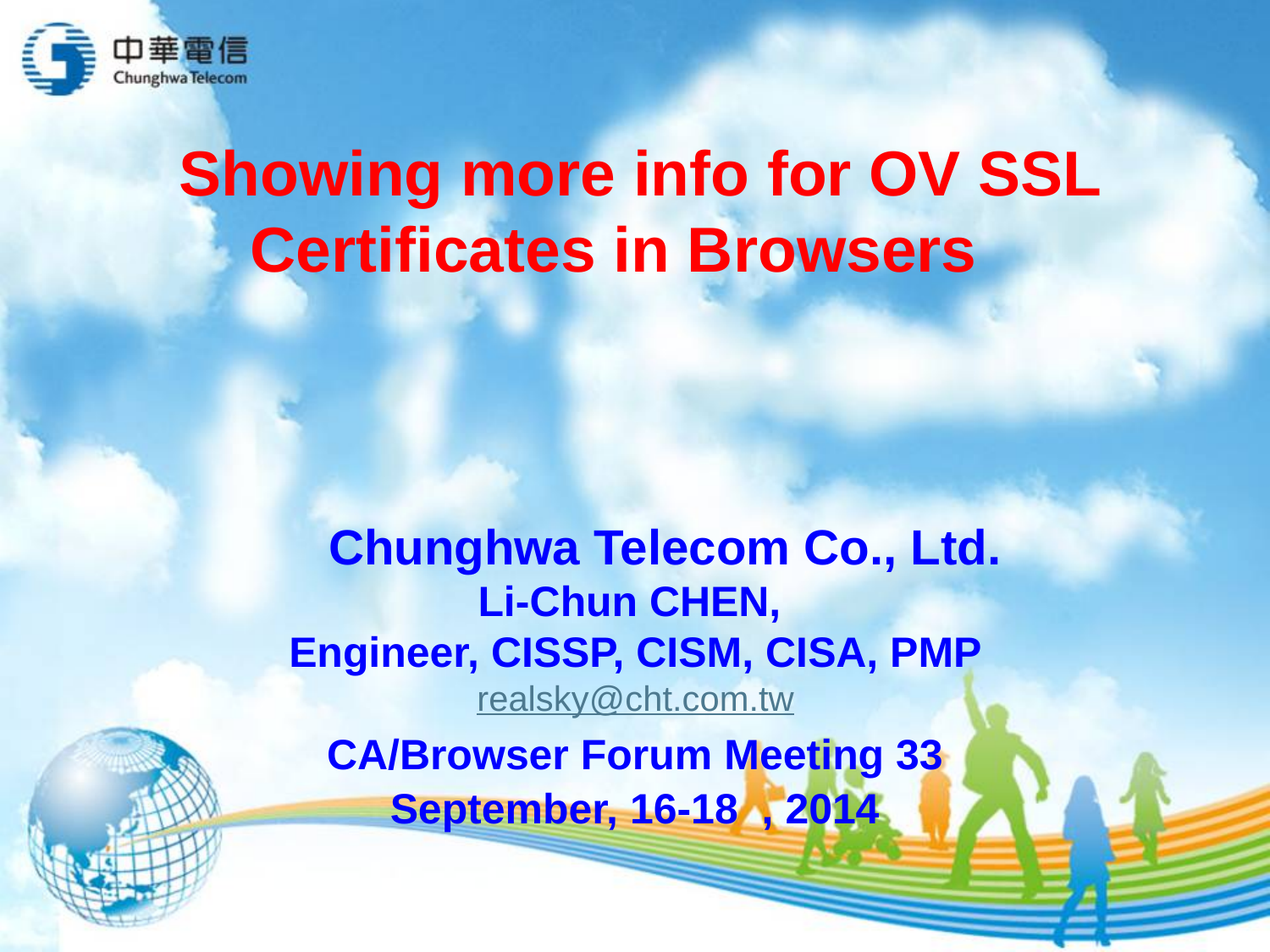

Showing more info for OV SSL Certificates in Browsers
#
     Chunghwa Telecom Co., Ltd.
Li-Chun CHEN,
Engineer, CISSP, CISM, CISA, PMP
realsky@cht.com.tw

CA/Browser Forum Meeting 33
September, 16-18  , 2014